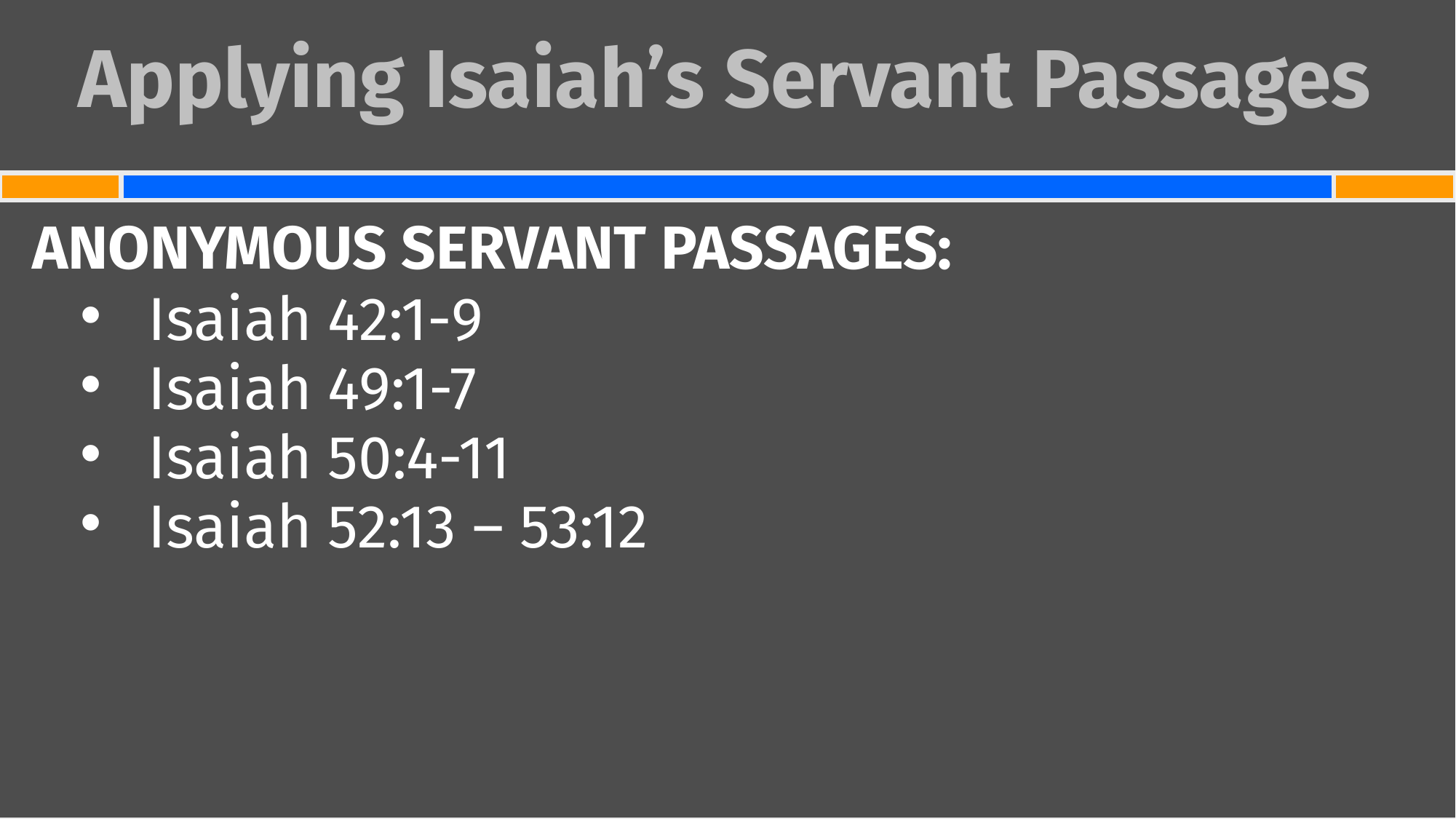

Applying Isaiah’s Servant Passages

#
ANONYMOUS SERVANT PASSAGES:
Isaiah 42:1-9
Isaiah 49:1-7
Isaiah 50:4-11
Isaiah 52:13 – 53:12